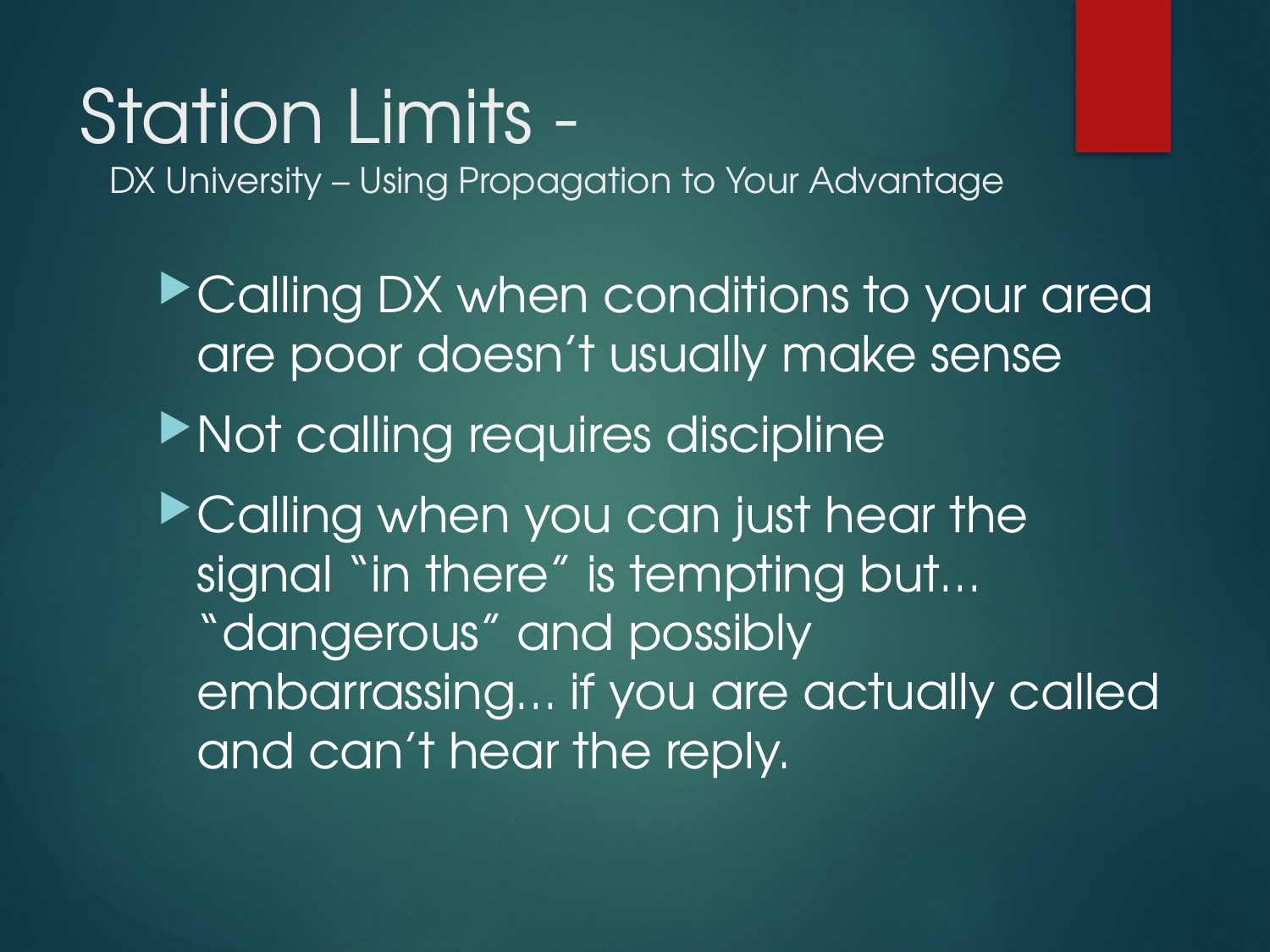

# Station Limits - DX University – Using Propagation to Your Advantage
Calling DX when conditions to your area are poor doesn’t usually make sense
Not calling requires discipline
Calling when you can just hear the signal “in there” is tempting but… “dangerous” and possibly embarrassing… if you are actually called and can’t hear the reply.